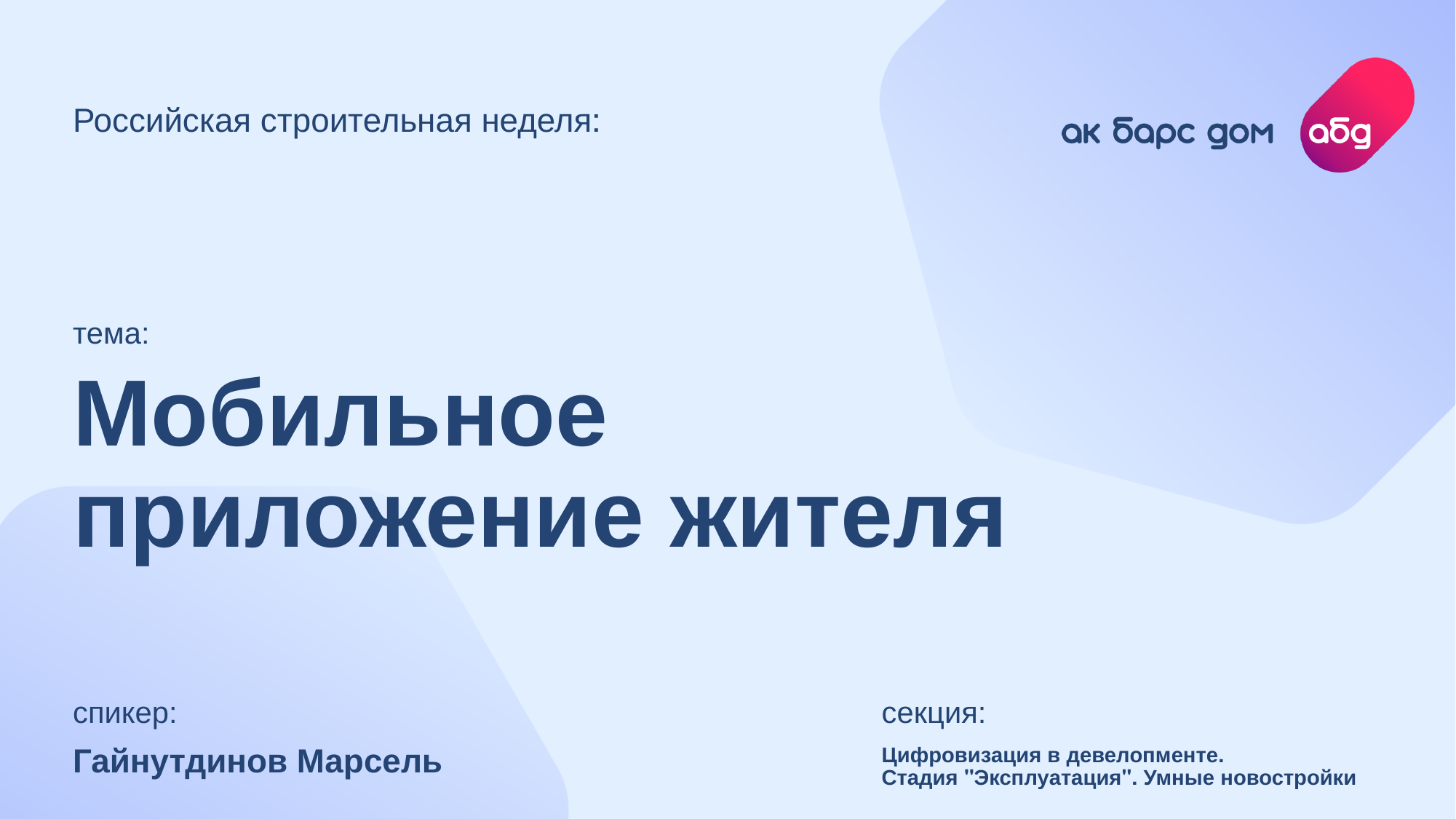

# Мобильное приложение жителя
Гайнутдинов Марсель
Цифровизация в девелопменте.
Стадия "Эксплуатация". Умные новостройки